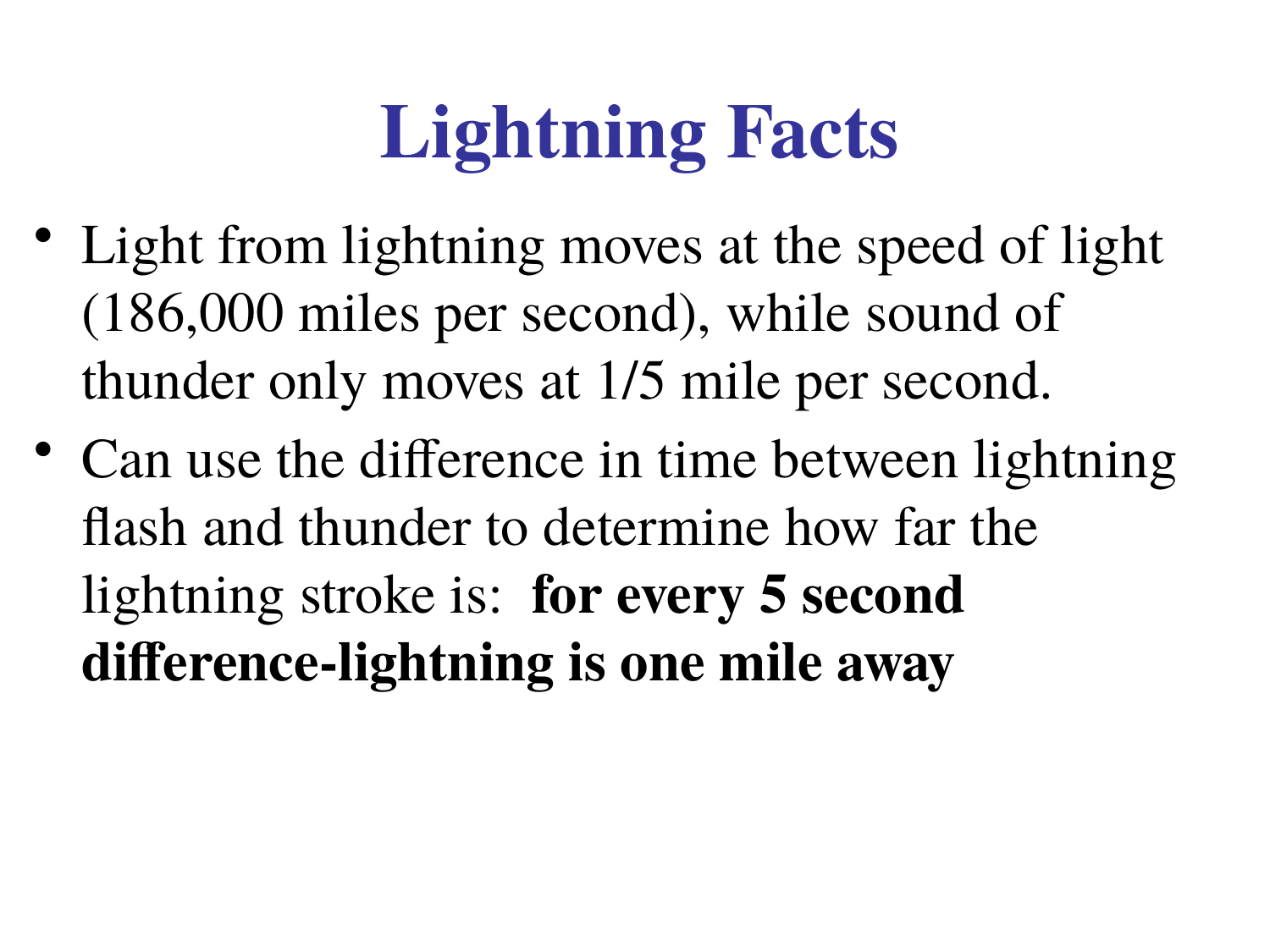

# Lightning Facts
Light from lightning moves at the speed of light (186,000 miles per second), while sound of thunder only moves at 1/5 mile per second.
Can use the difference in time between lightning flash and thunder to determine how far the lightning stroke is:  for every 5 second difference-lightning is one mile away